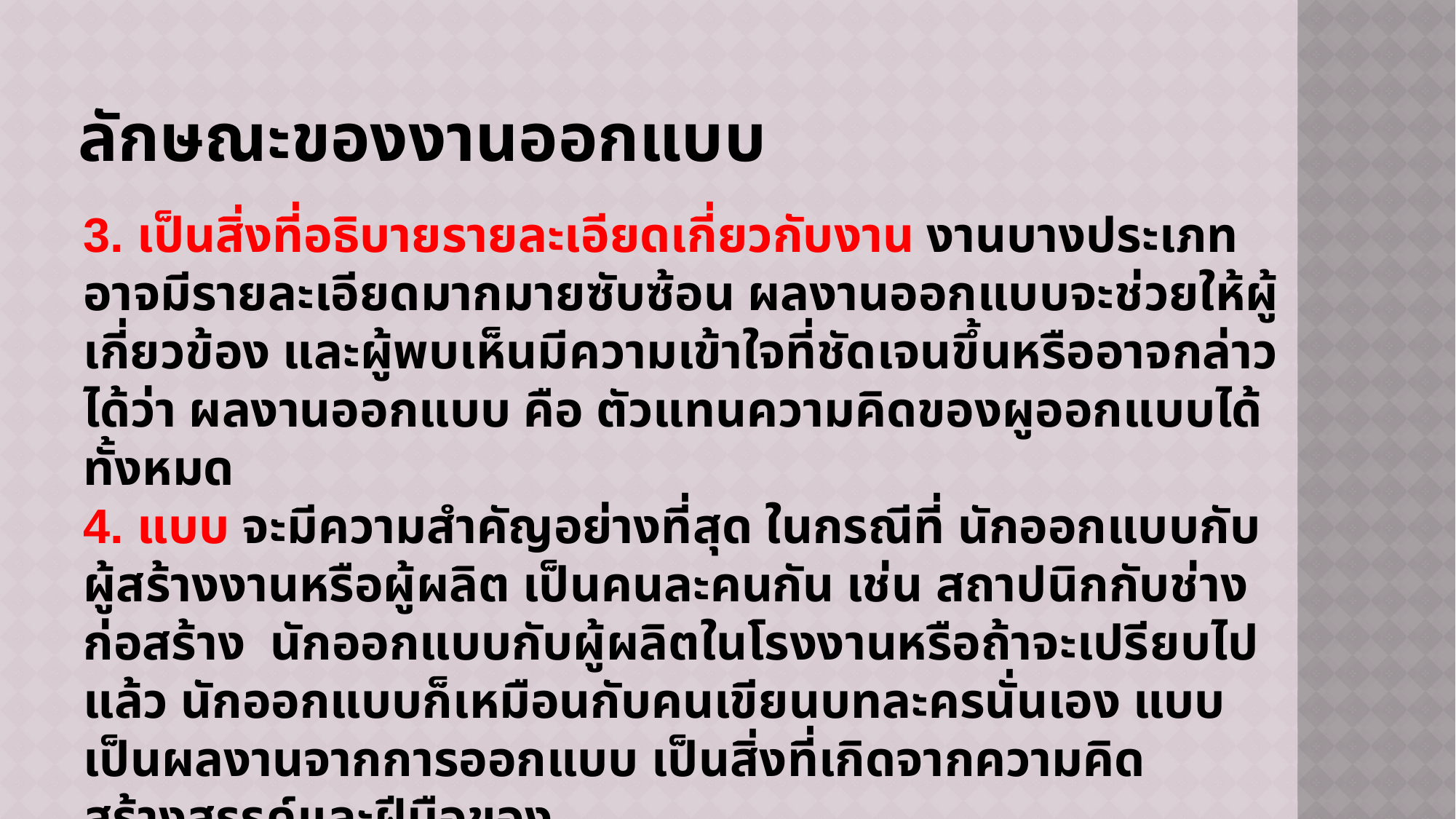

# ลักษณะของงานออกแบบ
3. เป็นสิ่งที่อธิบายรายละเอียดเกี่ยวกับงาน งานบางประเภทอาจมีรายละเอียดมากมายซับซ้อน ผลงานออกแบบจะช่วยให้ผู้เกี่ยวข้อง และผู้พบเห็นมีความเข้าใจที่ชัดเจนขึ้นหรืออาจกล่าวได้ว่า ผลงานออกแบบ คือ ตัวแทนความคิดของผูออกแบบได้ทั้งหมด
4. แบบ จะมีความสำคัญอย่างที่สุด ในกรณีที่ นักออกแบบกับผู้สร้างงานหรือผู้ผลิต เป็นคนละคนกัน เช่น สถาปนิกกับช่างก่อสร้าง  นักออกแบบกับผู้ผลิตในโรงงานหรือถ้าจะเปรียบไปแล้ว นักออกแบบก็เหมือนกับคนเขียนบทละครนั่นเอง แบบ เป็นผลงานจากการออกแบบ เป็นสิ่งที่เกิดจากความคิดสร้างสรรค์และฝีมือของ